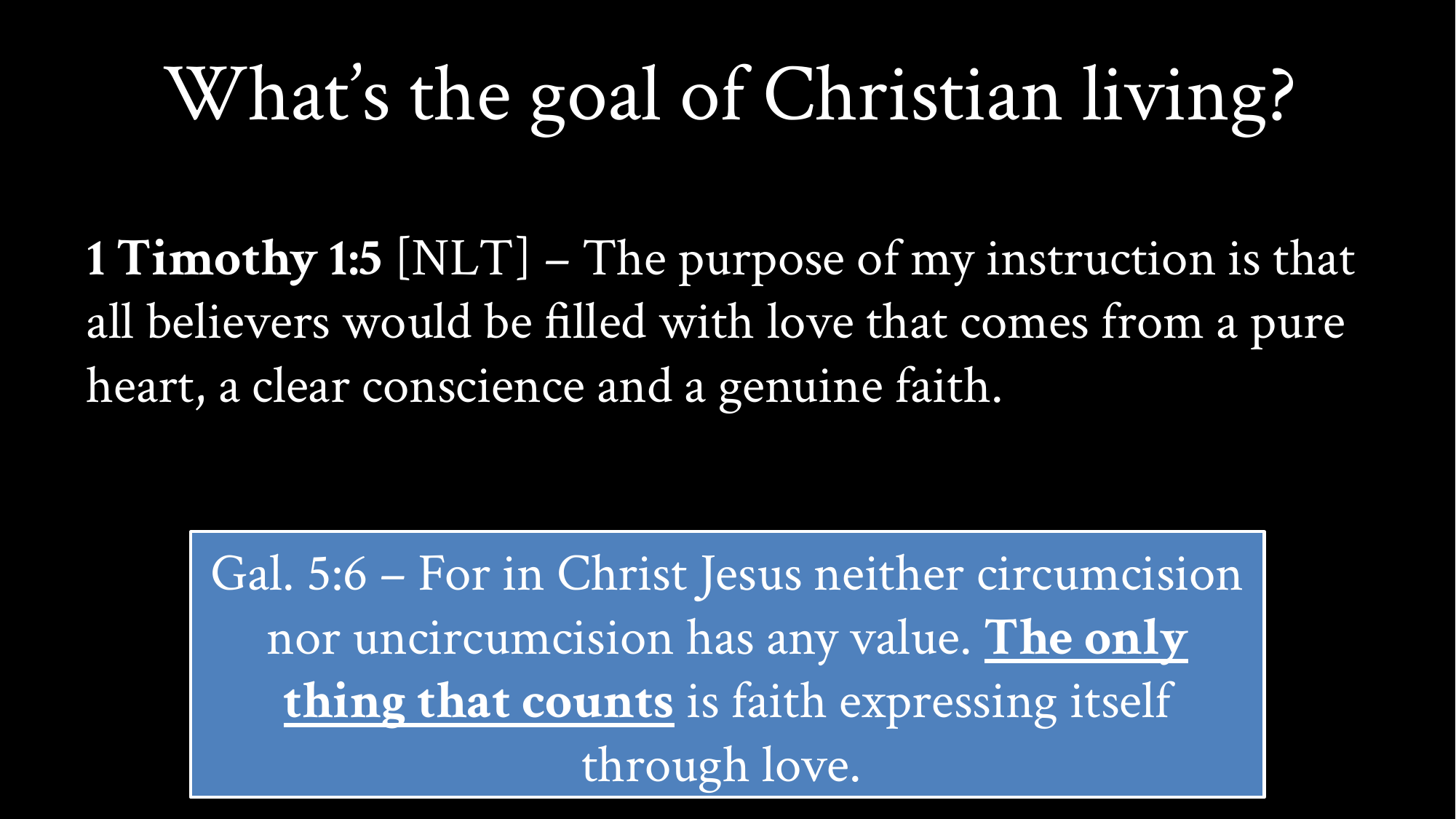

What’s the goal of Christian living?

1 Timothy 1:5 [NLT] – The purpose of my instruction is that all believers would be filled with love that comes from a pure heart, a clear conscience and a genuine faith.

Gal. 5:6 – For in Christ Jesus neither circumcision nor uncircumcision has any value. The only thing that counts is faith expressing itself through love.